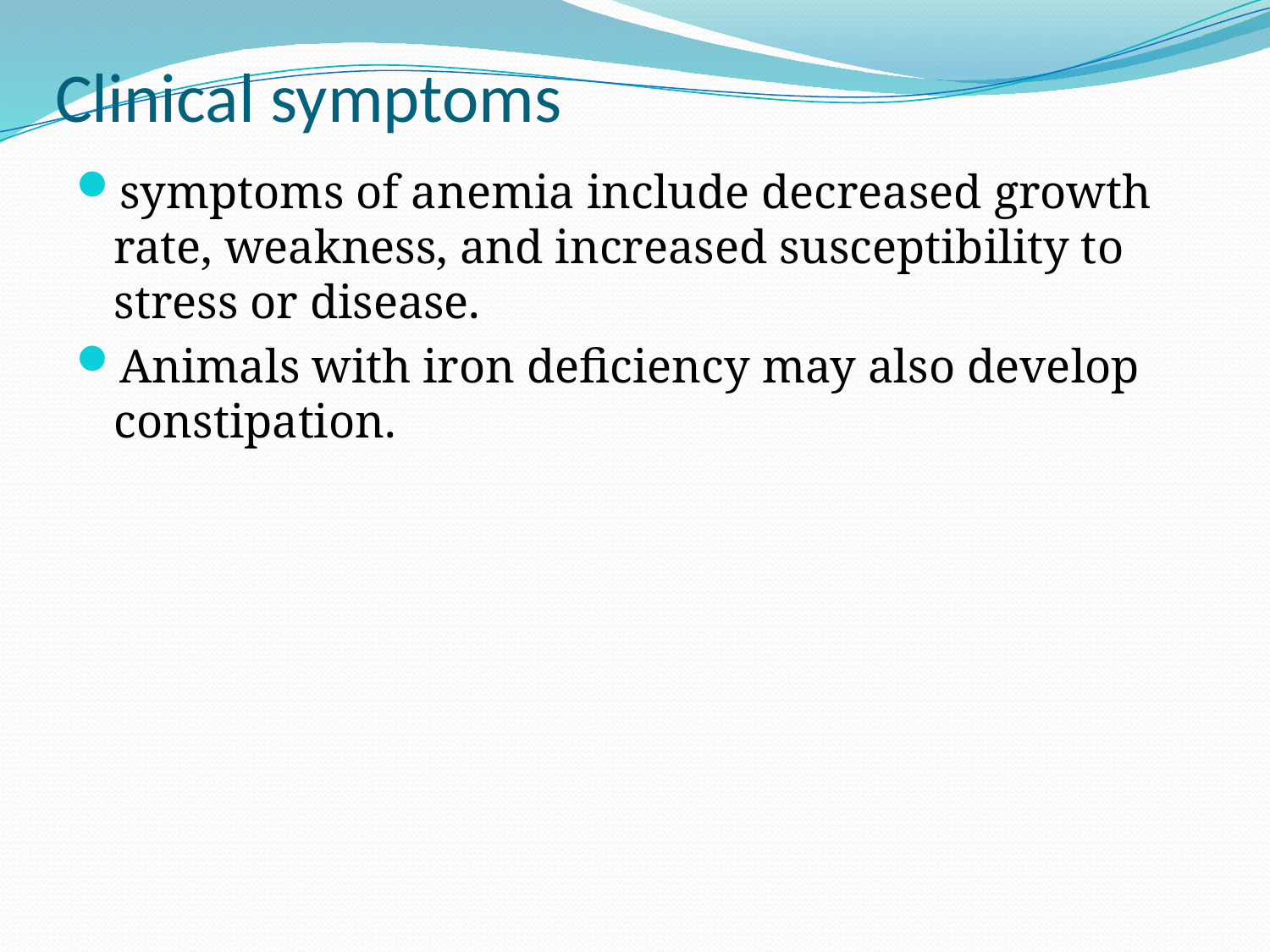

# Clinical symptoms
symptoms of anemia include decreased growth rate, weakness, and increased susceptibility to stress or disease.
Animals with iron deficiency may also develop constipation.